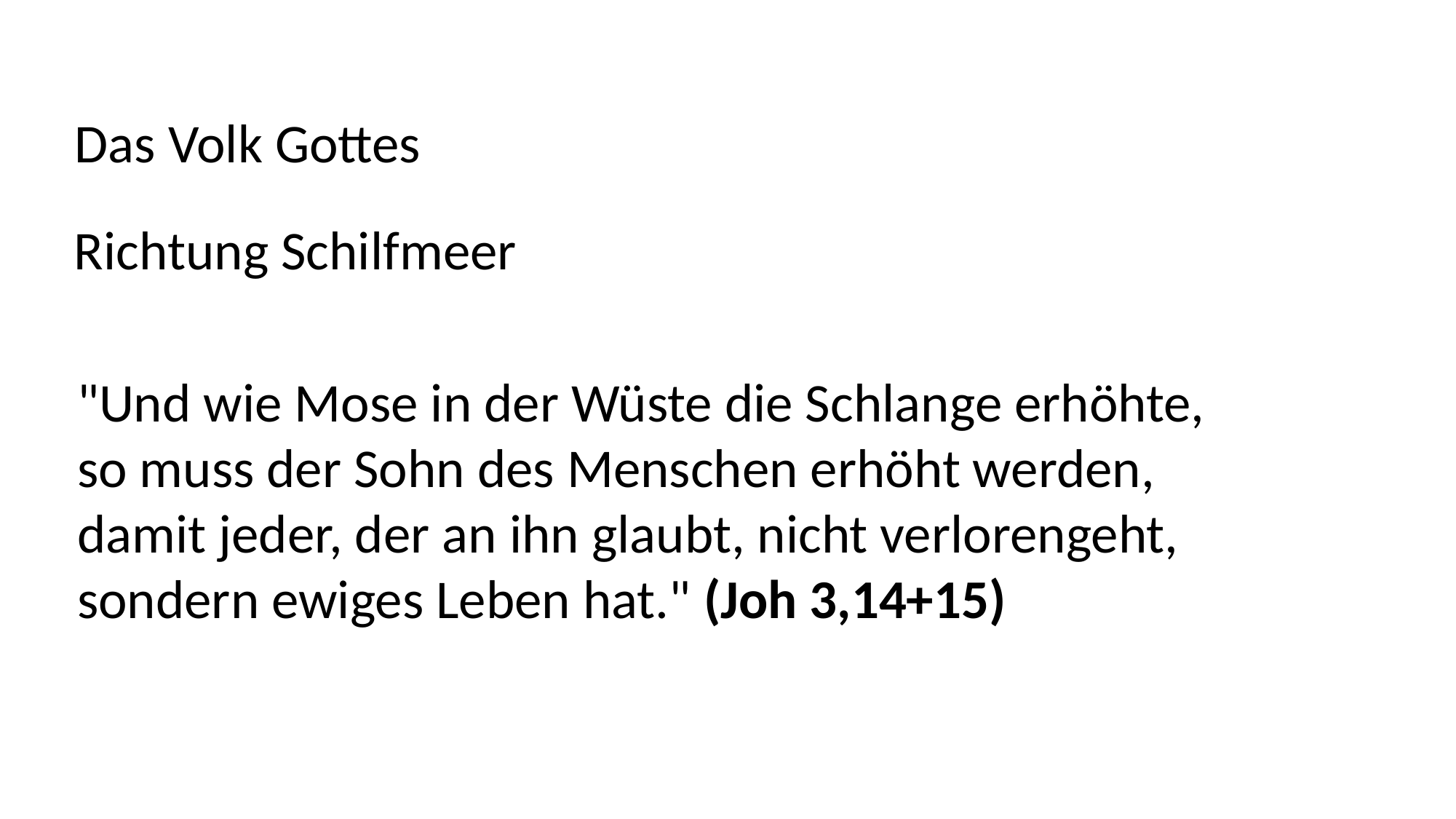

Das Volk Gottes
Richtung Schilfmeer
"Und wie Mose in der Wüste die Schlange erhöhte,
so muss der Sohn des Menschen erhöht werden,
damit jeder, der an ihn glaubt, nicht verlorengeht,
sondern ewiges Leben hat." (Joh 3,14+15)